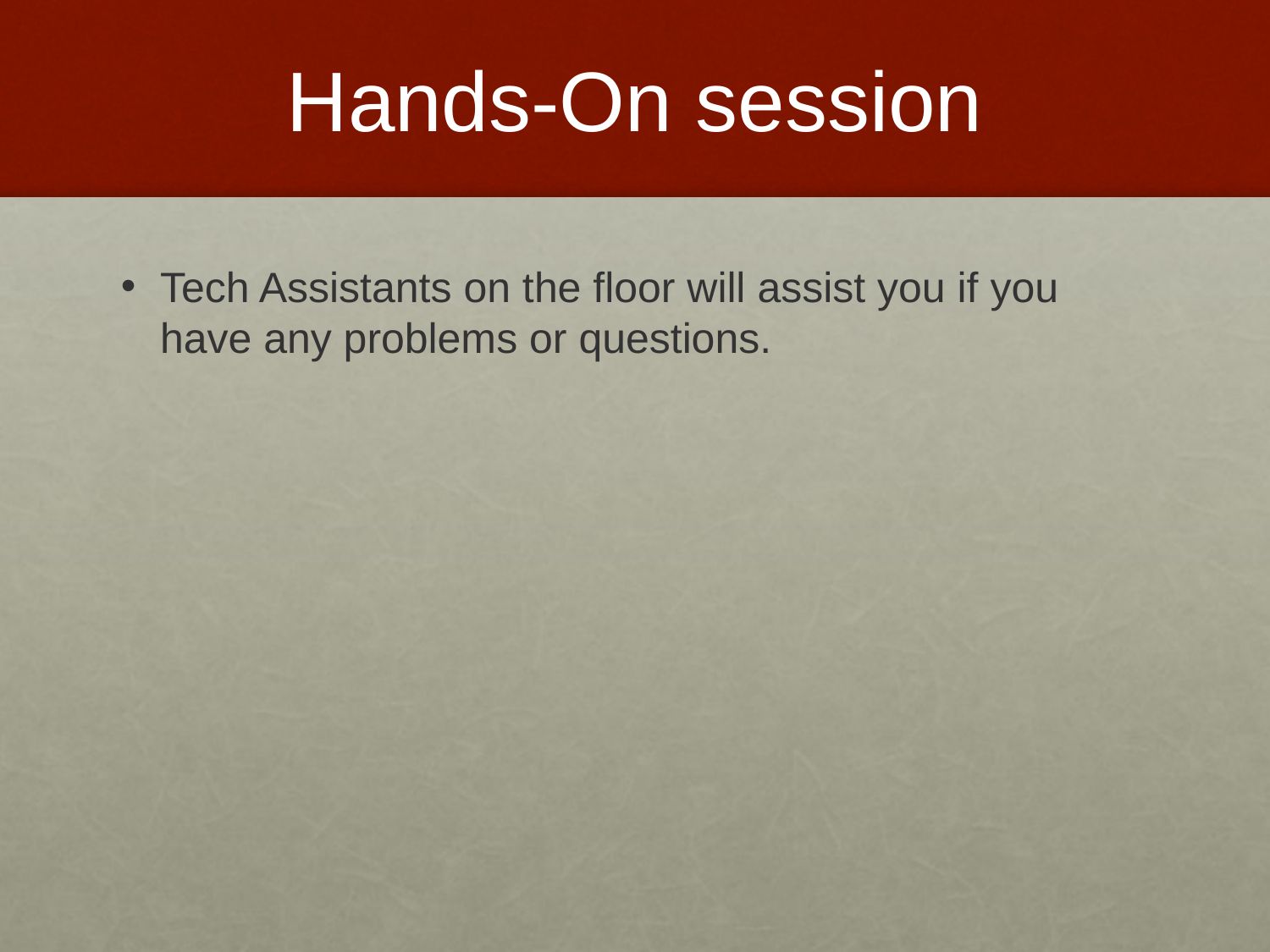

# Hands-On session
Tech Assistants on the floor will assist you if you have any problems or questions.